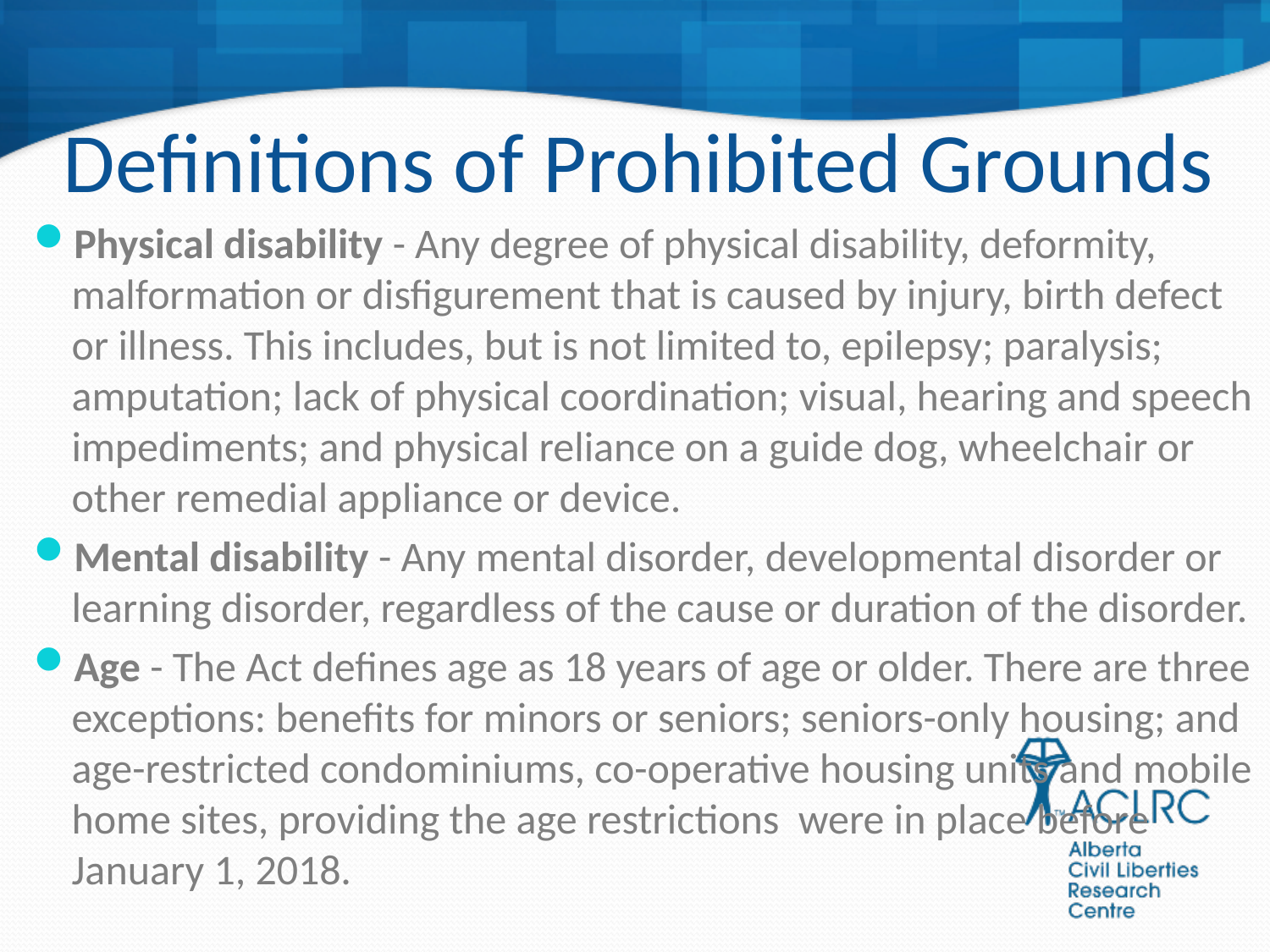

# Definitions of Prohibited Grounds
Physical disability - Any degree of physical disability, deformity, malformation or disfigurement that is caused by injury, birth defect or illness. This includes, but is not limited to, epilepsy; paralysis; amputation; lack of physical coordination; visual, hearing and speech impediments; and physical reliance on a guide dog, wheelchair or other remedial appliance or device.
Mental disability - Any mental disorder, developmental disorder or learning disorder, regardless of the cause or duration of the disorder.
Age - The Act defines age as 18 years of age or older. There are three exceptions: benefits for minors or seniors; seniors-only housing; and age-restricted condominiums, co-operative housing units and mobile home sites, providing the age restrictions  were in place before January 1, 2018.